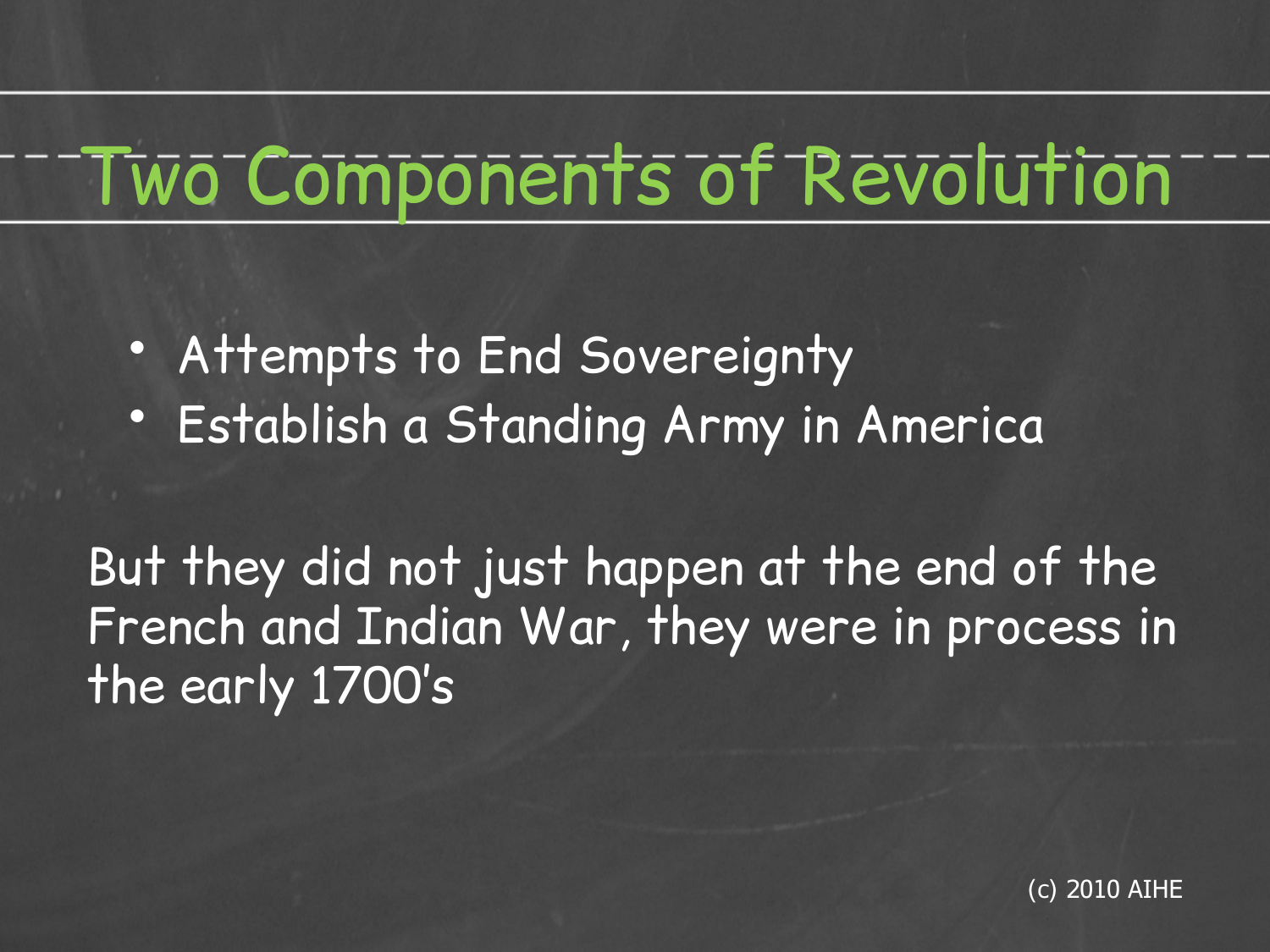

# Two Components of Revolution
Attempts to End Sovereignty
Establish a Standing Army in America
But they did not just happen at the end of the French and Indian War, they were in process in the early 1700’s
(c) 2010 AIHE